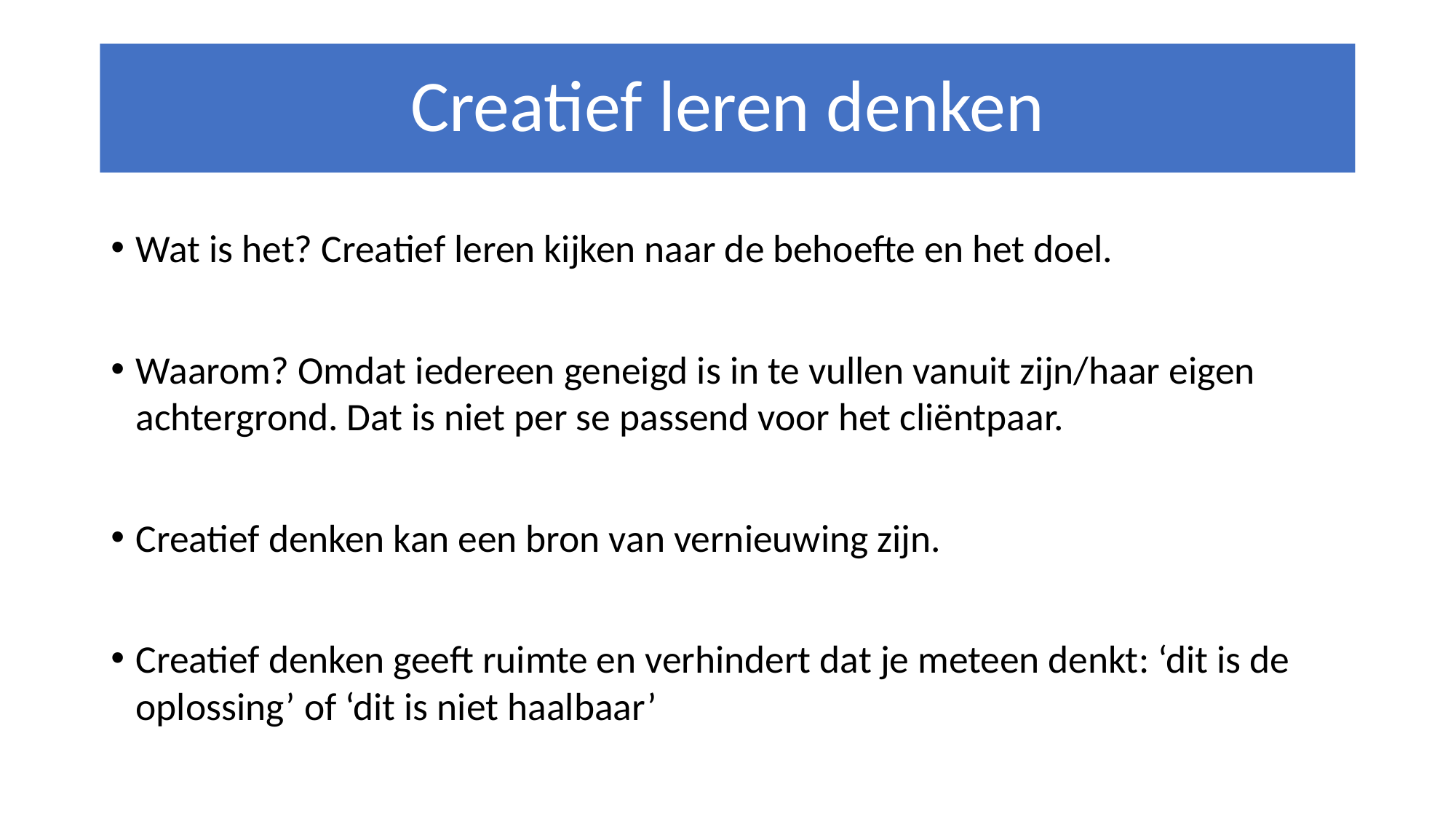

Creatief leren denken
Wat is het? Creatief leren kijken naar de behoefte en het doel.

Waarom? Omdat iedereen geneigd is in te vullen vanuit zijn/haar eigen achtergrond. Dat is niet per se passend voor het cliëntpaar.

Creatief denken kan een bron van vernieuwing zijn.

Creatief denken geeft ruimte en verhindert dat je meteen denkt: ‘dit is de oplossing’ of ‘dit is niet haalbaar’